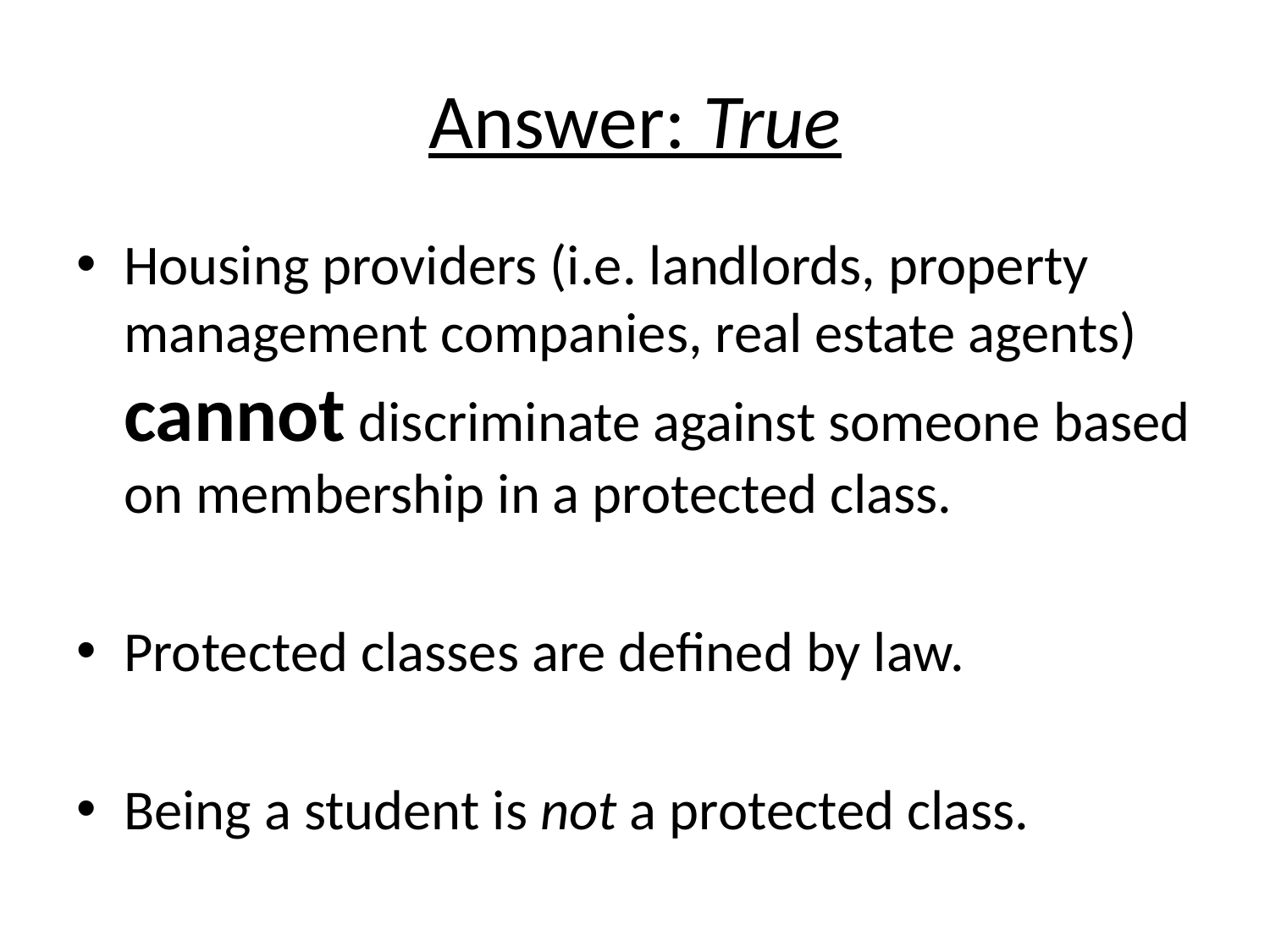

# Answer: True
Housing providers (i.e. landlords, property management companies, real estate agents) cannot discriminate against someone based on membership in a protected class.

Protected classes are defined by law.

Being a student is not a protected class.